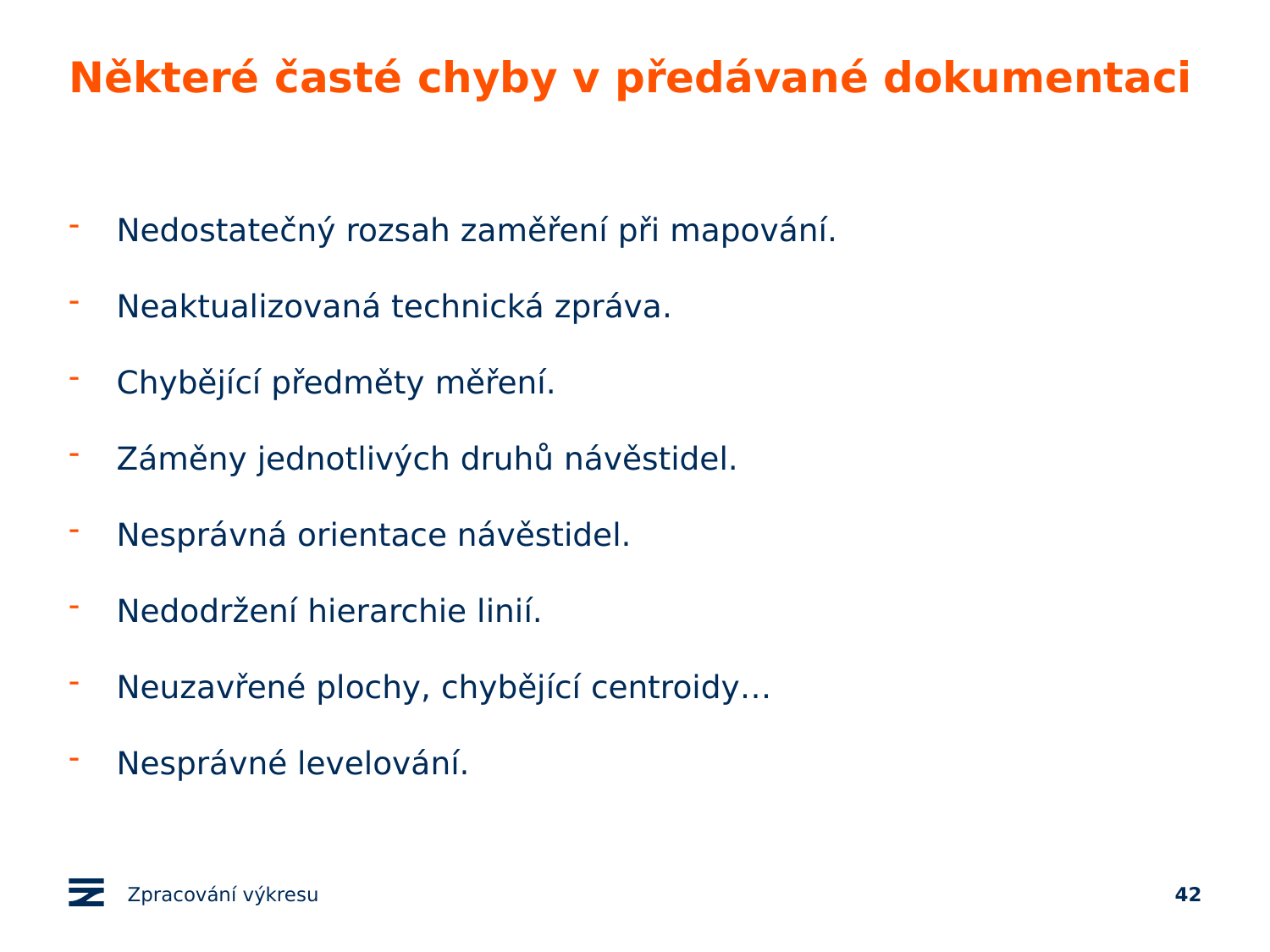

# Některé časté chyby v předávané dokumentaci
Nedostatečný rozsah zaměření při mapování.

Neaktualizovaná technická zpráva.

Chybějící předměty měření.

Záměny jednotlivých druhů návěstidel.

Nesprávná orientace návěstidel.

Nedodržení hierarchie linií.

Neuzavřené plochy, chybějící centroidy…

Nesprávné levelování.

Zpracování výkresu
42